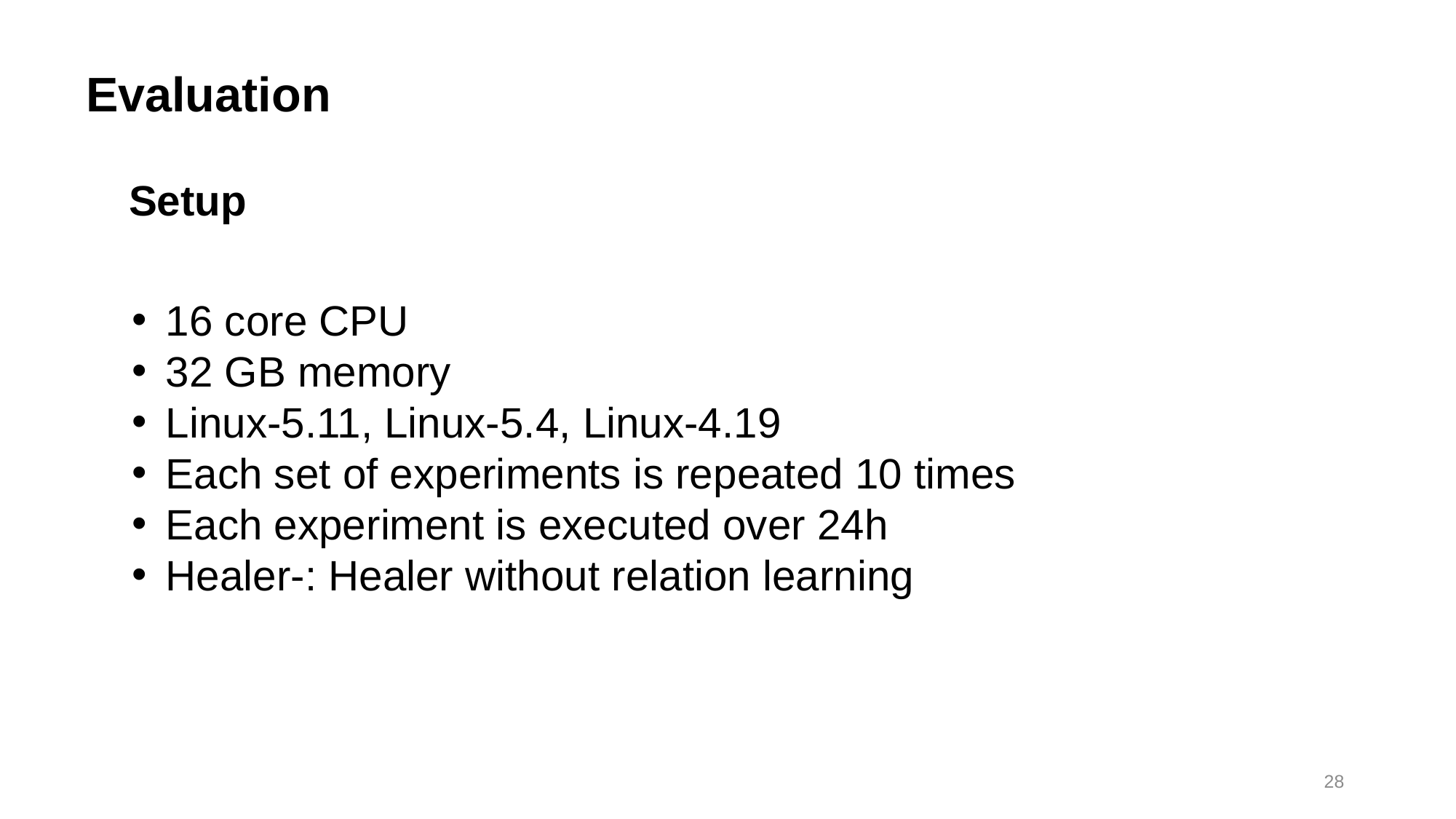

Evaluation
Setup
16 core CPU
32 GB memory
Linux-5.11, Linux-5.4, Linux-4.19
Each set of experiments is repeated 10 times
Each experiment is executed over 24h
Healer-: Healer without relation learning
28